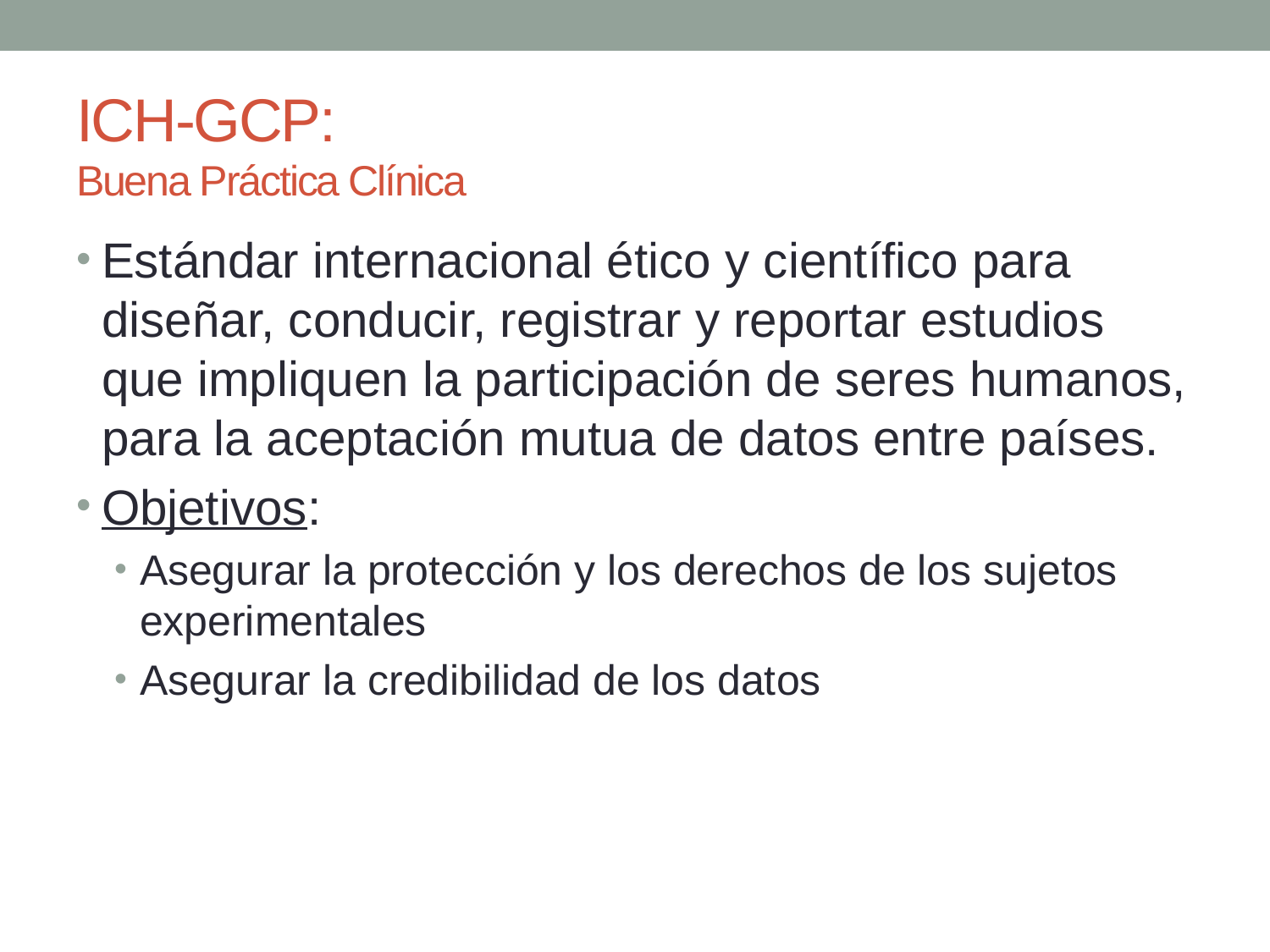

# ICH-GCP: Buena Práctica Clínica
Estándar internacional ético y científico para diseñar, conducir, registrar y reportar estudios que impliquen la participación de seres humanos, para la aceptación mutua de datos entre países.
Objetivos:
Asegurar la protección y los derechos de los sujetos experimentales
Asegurar la credibilidad de los datos